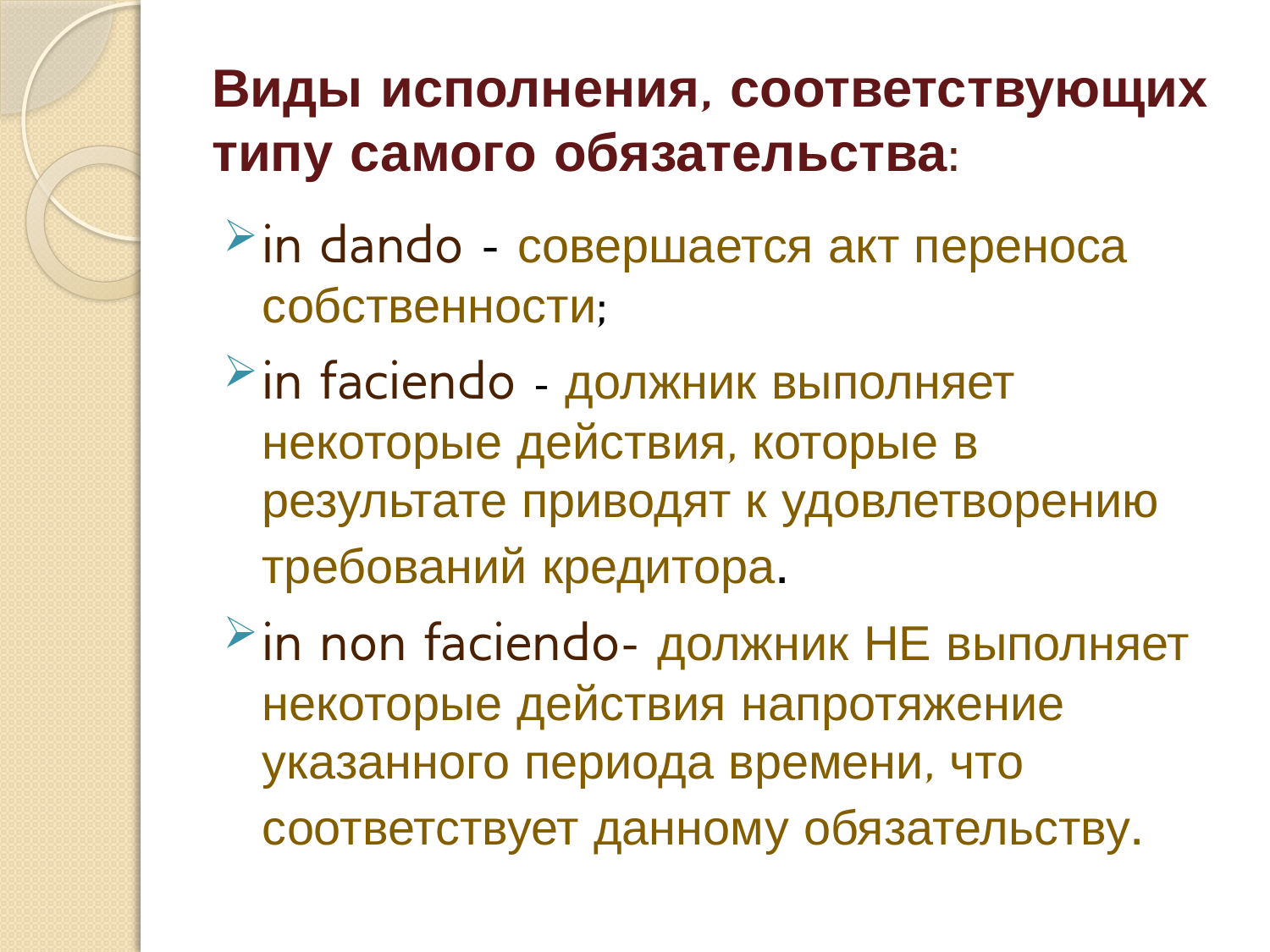

# Виды исполнения, соответствующих типу самого обязательства:
in dando - совершается акт переноса собственности;
in faciendo - должник выполняет некоторые действия, которые в результате приводят к удовлетворению требований кредитора.
in non faciendo- должник НЕ выполняет некоторые действия напротяжение указанного периода времени, что соответствует данному обязательству.